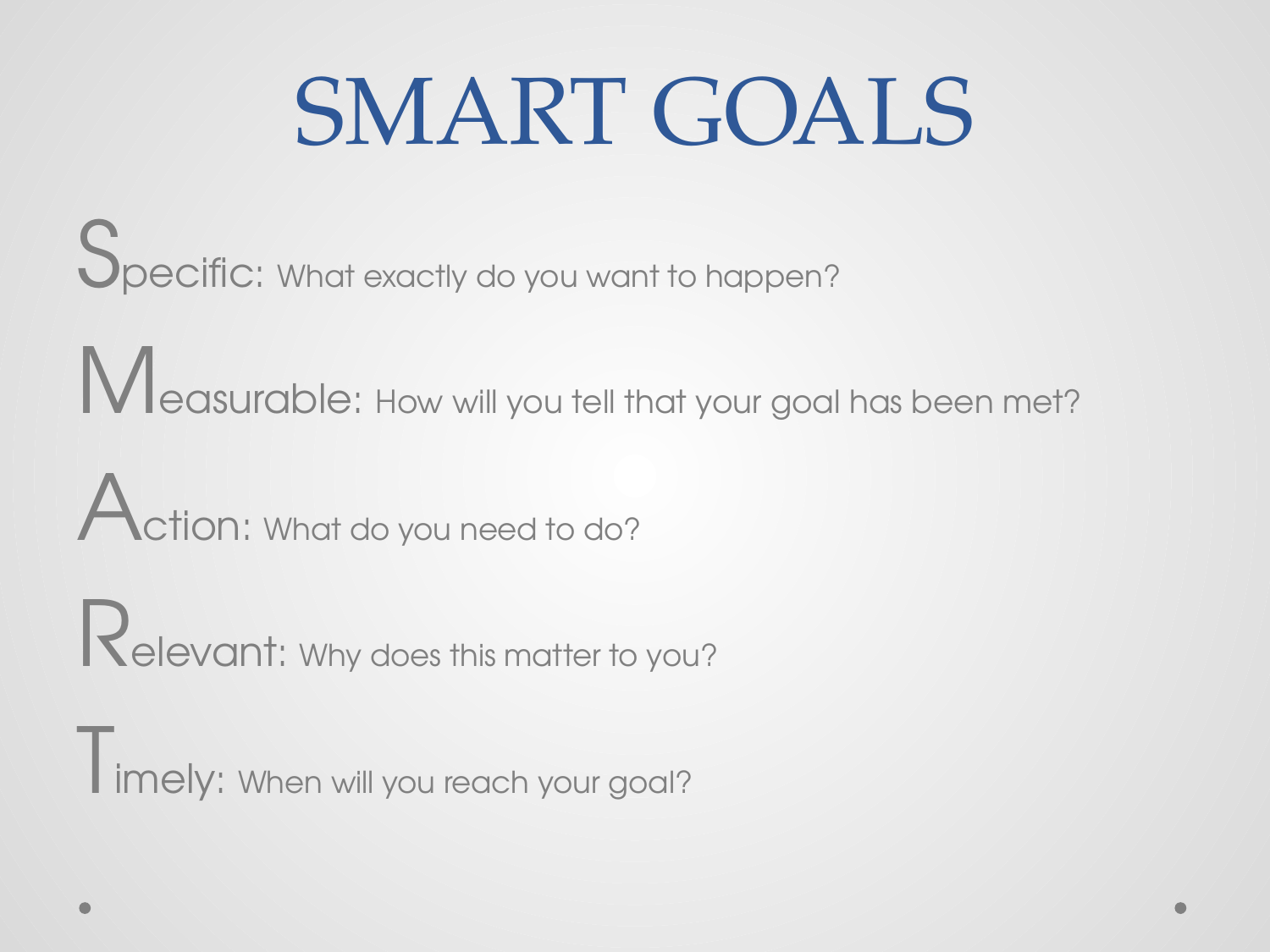

# SMART GOALS
Specific: What exactly do you want to happen?
Measurable: How will you tell that your goal has been met?
Action: What do you need to do?
Relevant: Why does this matter to you?
Timely: When will you reach your goal?